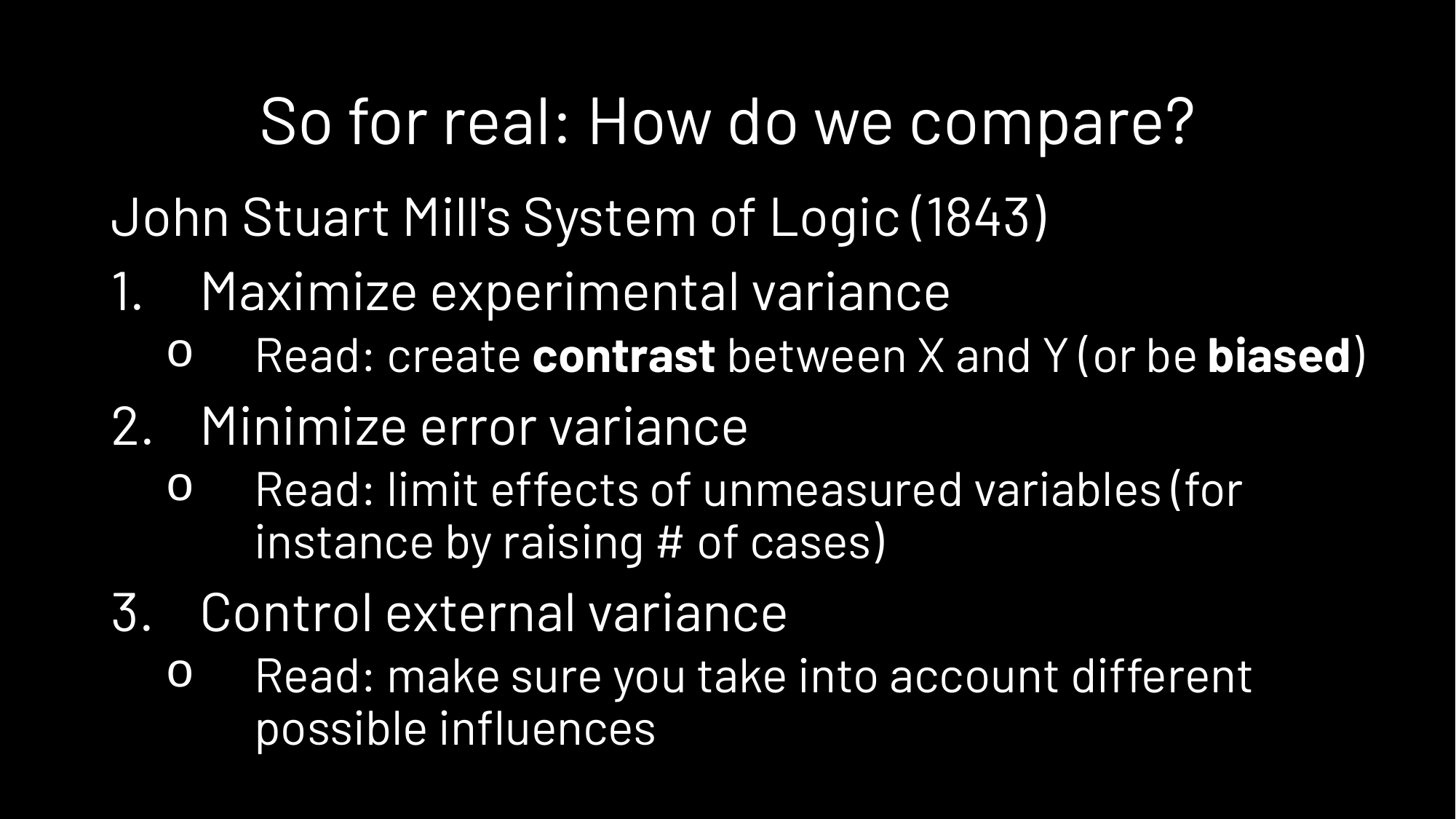

# So for real: How do we compare?
John Stuart Mill's System of Logic (1843)
Maximize experimental variance
Read: create contrast between X and Y (or be biased)
Minimize error variance
Read: limit effects of unmeasured variables (for instance by raising # of cases)
Control external variance
Read: make sure you take into account different possible influences